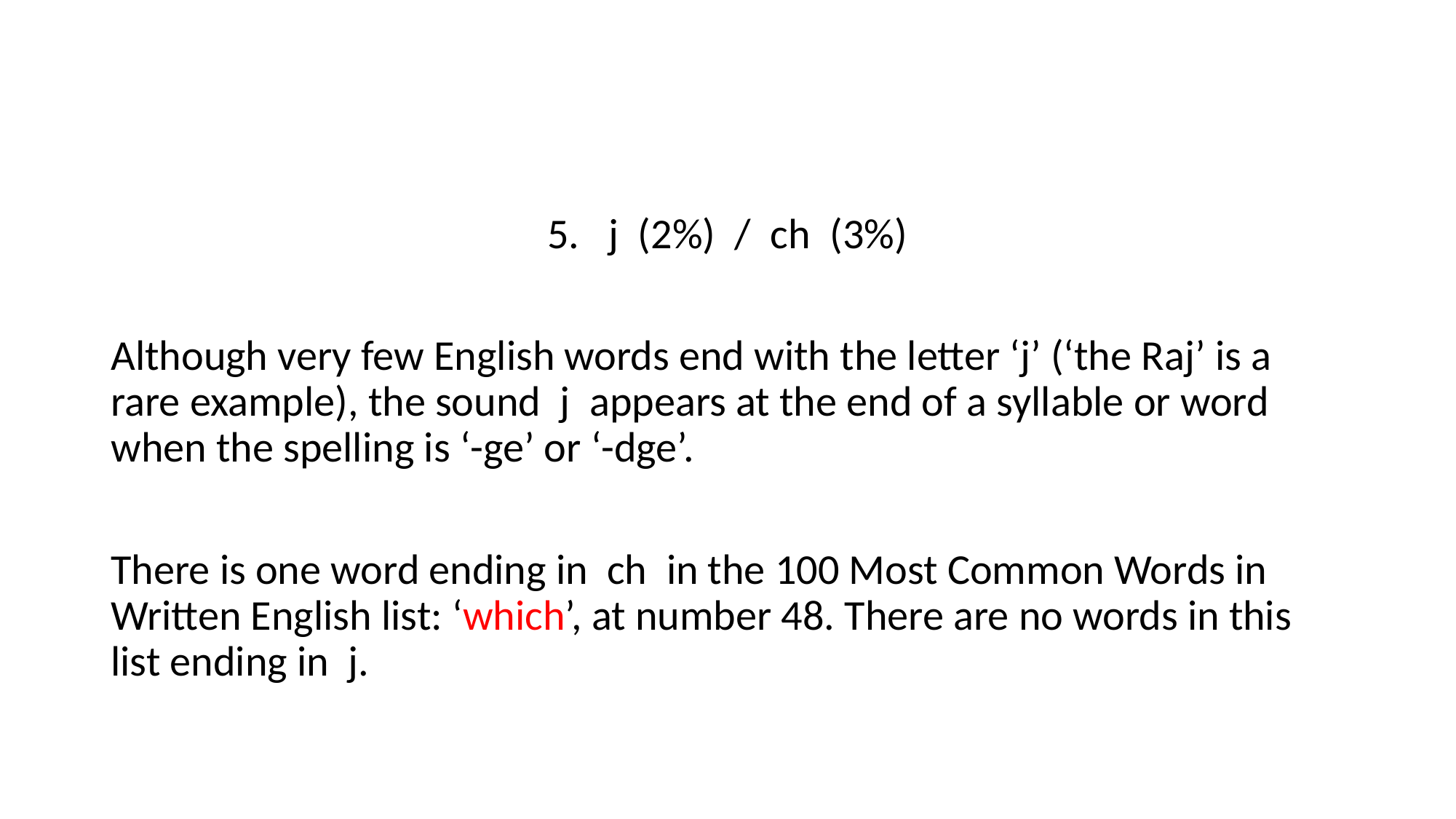

j  (2%)  /  ch  (3%)

Although very few English words end with the letter ‘j’ (‘the Raj’ is a rare example), the sound  j  appears at the end of a syllable or word when the spelling is ‘-ge’ or ‘-dge’.

There is one word ending in  ch  in the 100 Most Common Words in Written English list: ‘which’, at number 48. There are no words in this list ending in  j.